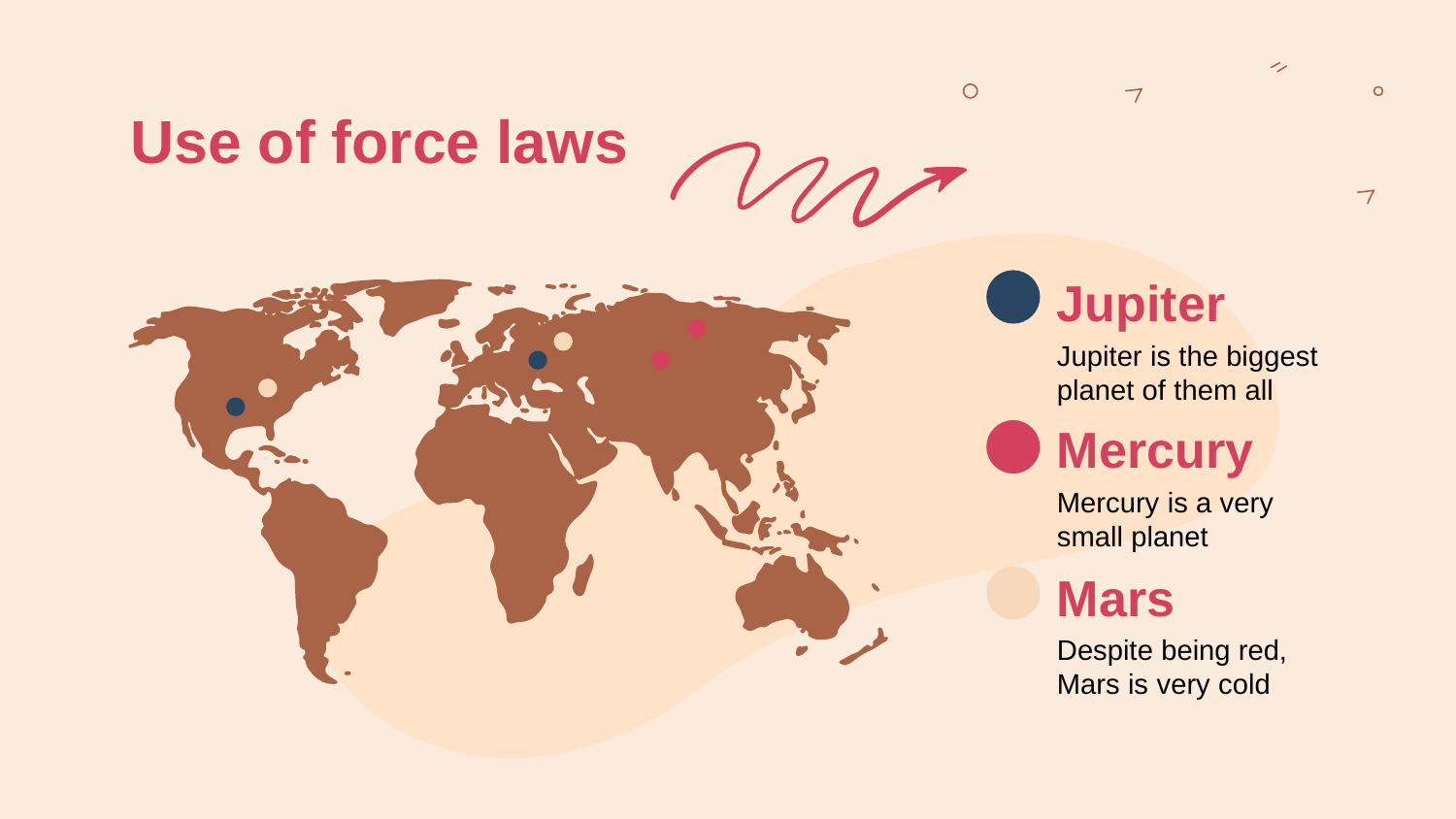

# Use of force laws

Jupiter

Jupiter is the biggest planet of them all

Mercury

Mercury is a very small planet
Mars

Despite being red, Mars is very cold